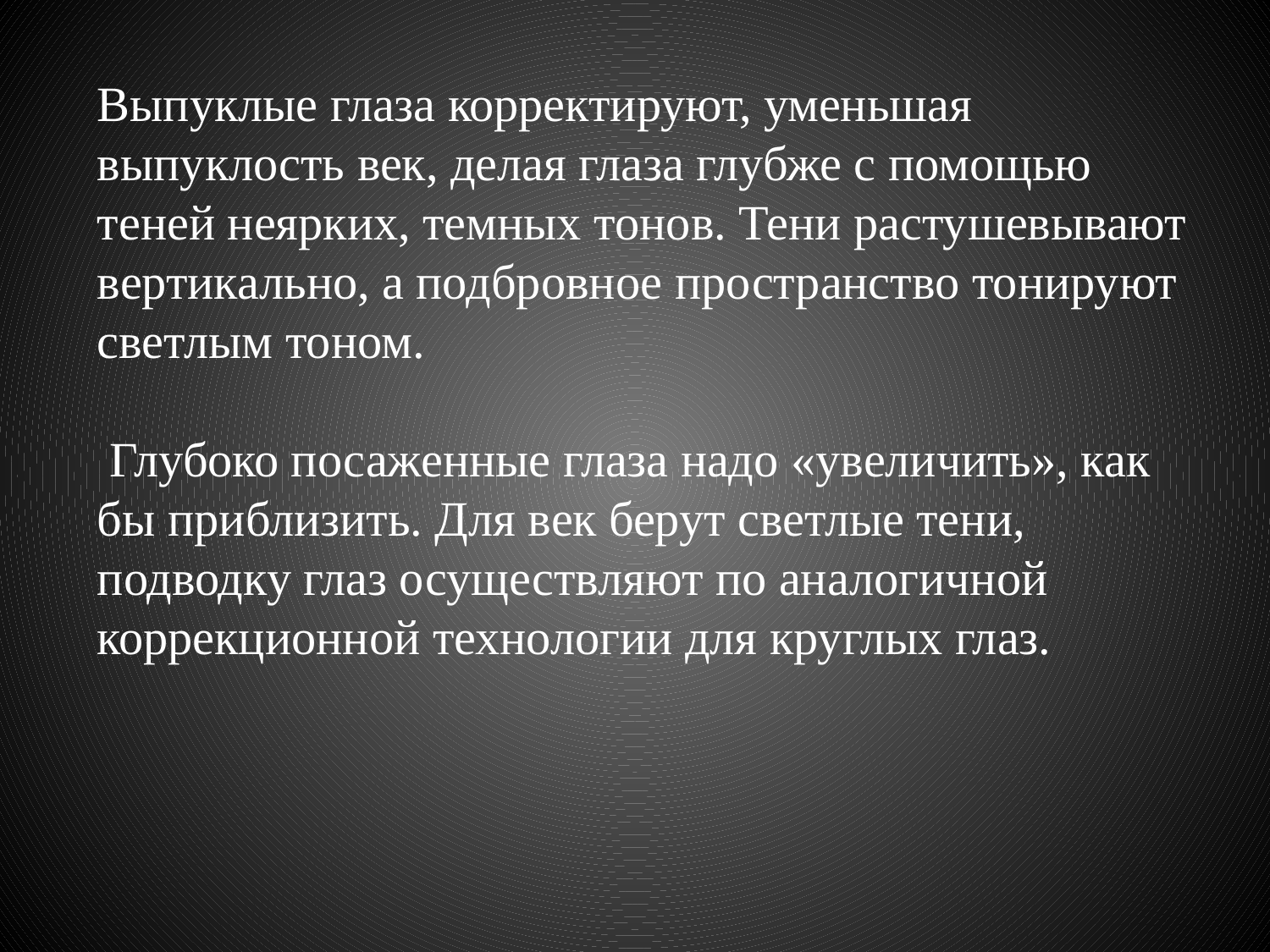

Выпуклые глаза корректируют, уменьшая выпуклость век, делая глаза глубже с помощью теней неярких, темных тонов. Тени растушевывают вертикально, а подбровное пространство тонируют светлым тоном.

 Глубоко посаженные глаза надо «увеличить», как бы приблизить. Для век берут светлые тени, подводку глаз осуществляют по аналогичной коррекционной технологии для круглых глаз.